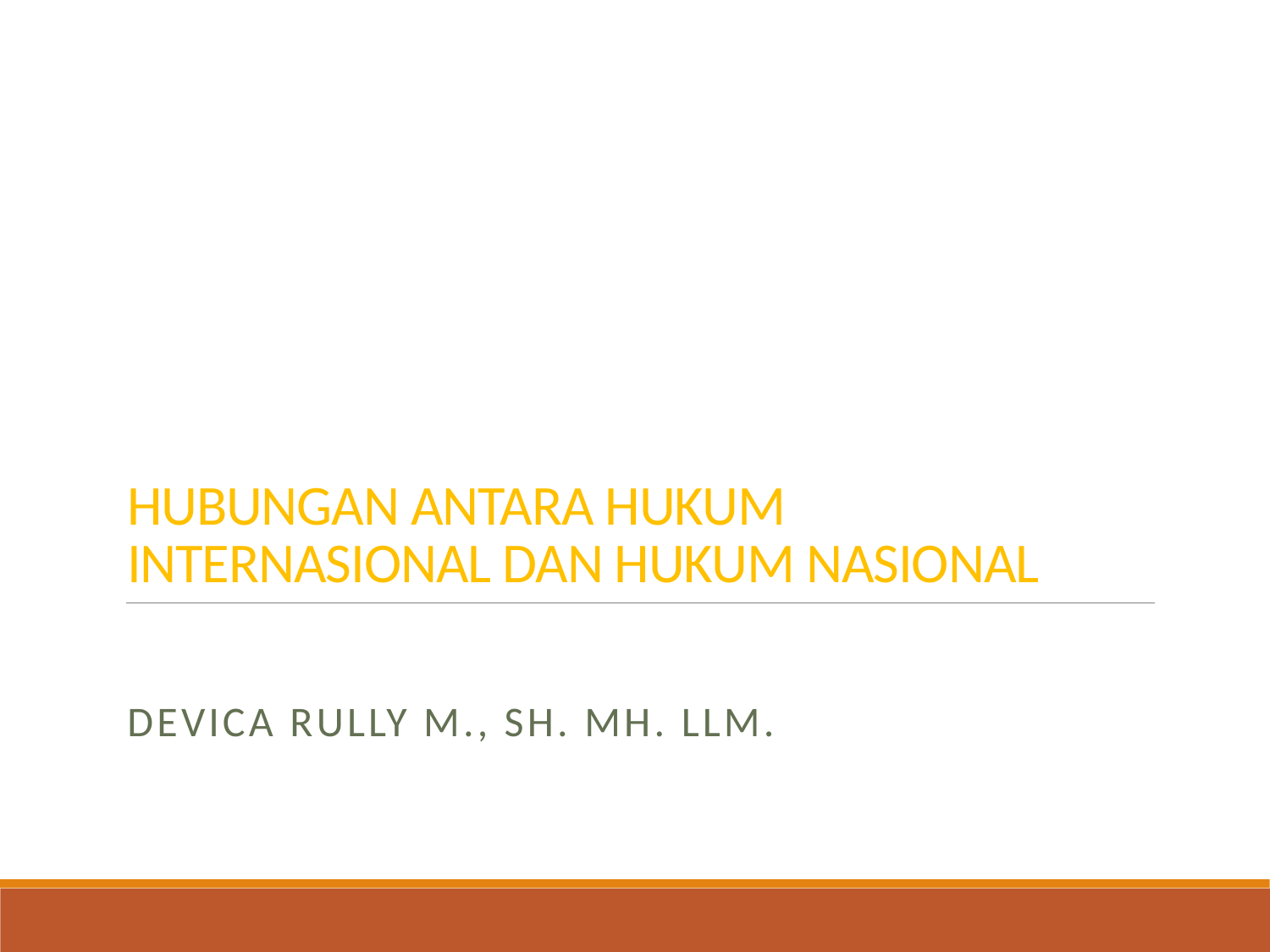

# HUBUNGAN ANTARA HUKUM INTERNASIONAL DAN HUKUM NASIONAL

Devica Rully M., SH. MH. LLM.